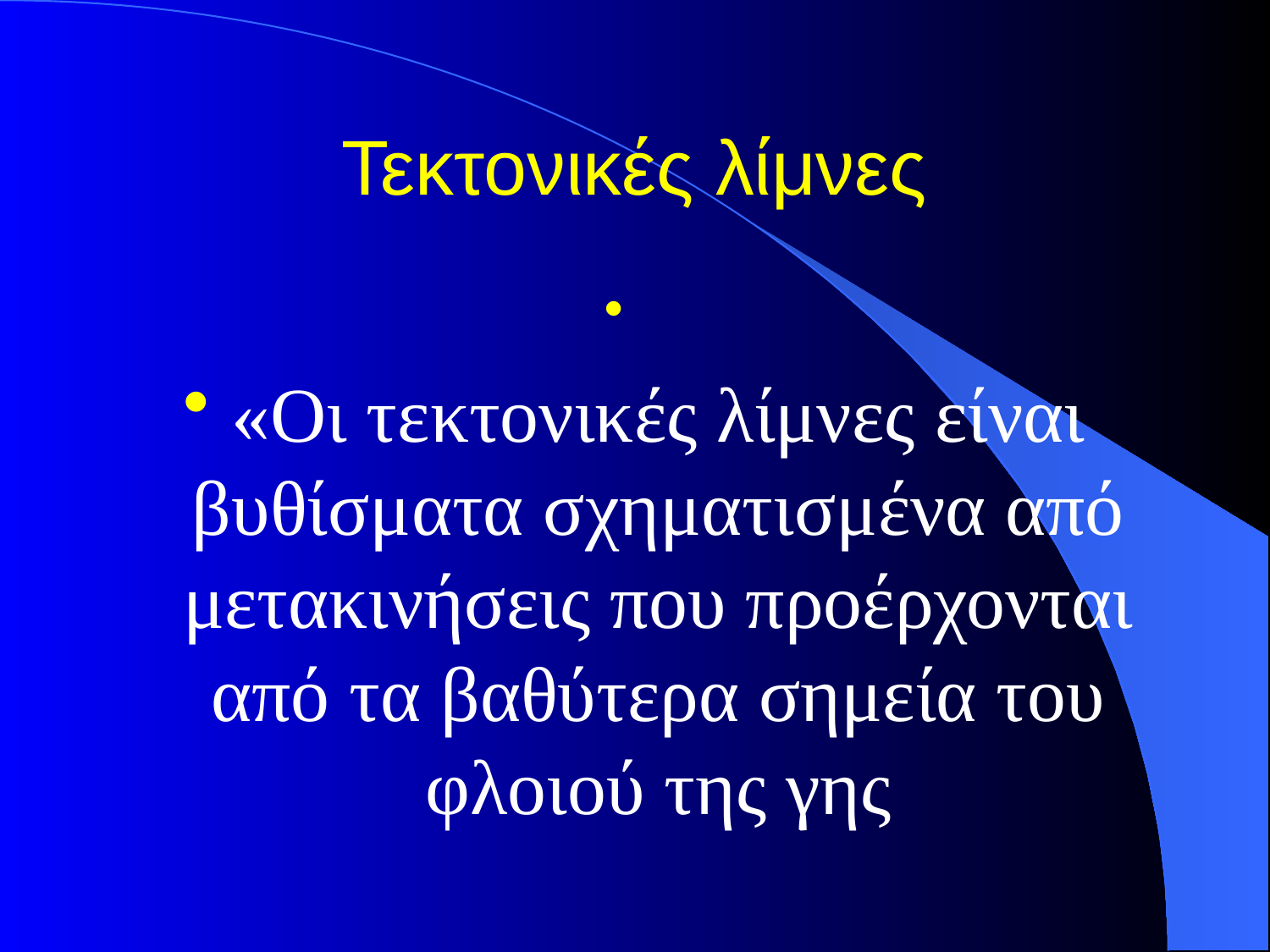

# Τεκτονικές λίμνες

«Οι τεκτονικές λίμνες είναι βυθίσματα σχηματισμένα από μετακινήσεις που προέρχονται από τα βαθύτερα σημεία του φλοιού της γης